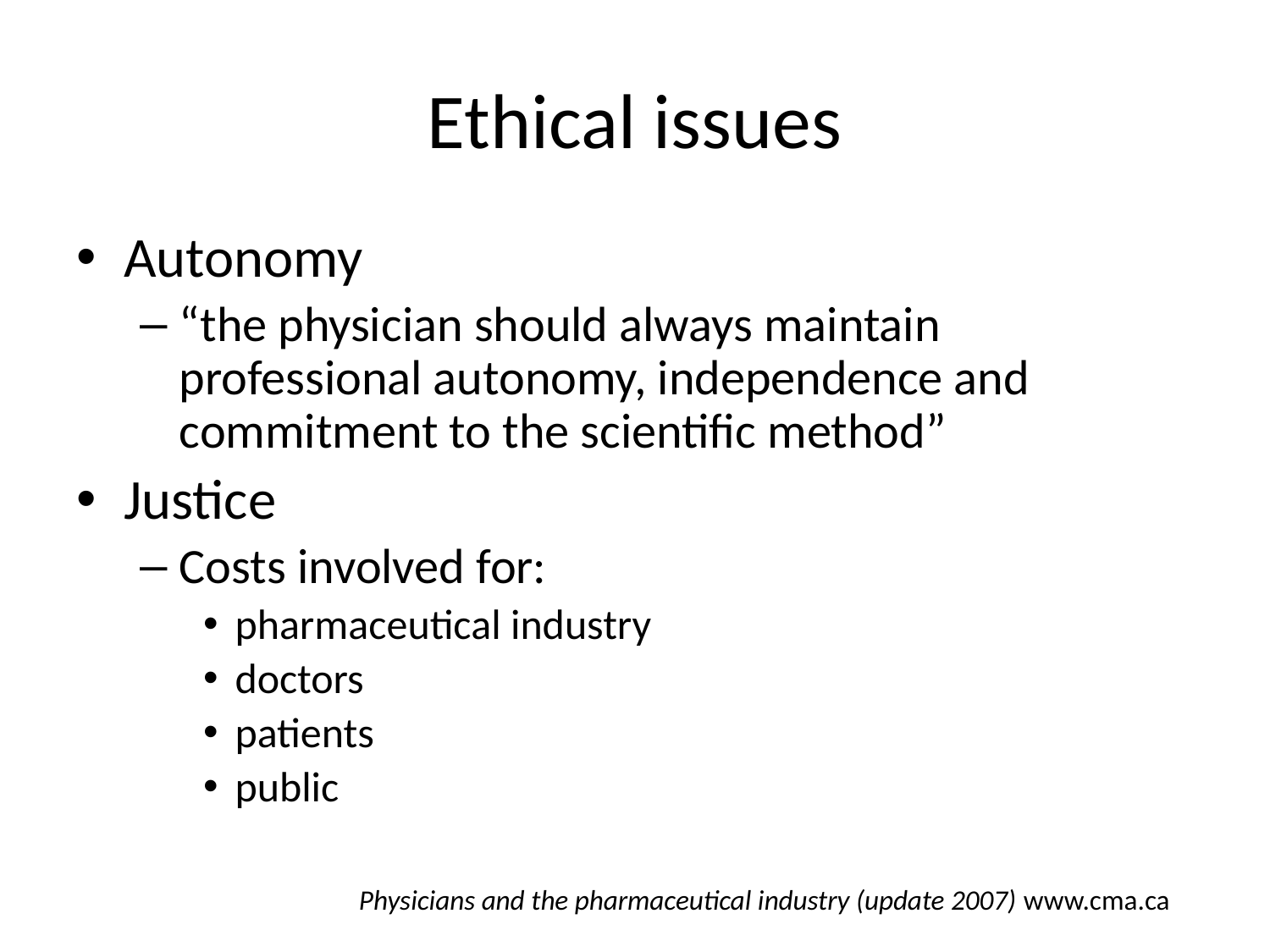

# Ethical issues
Autonomy
“the physician should always maintain professional autonomy, independence and commitment to the scientific method”
Justice
Costs involved for:
pharmaceutical industry
doctors
patients
public
Physicians and the pharmaceutical industry (update 2007) www.cma.ca